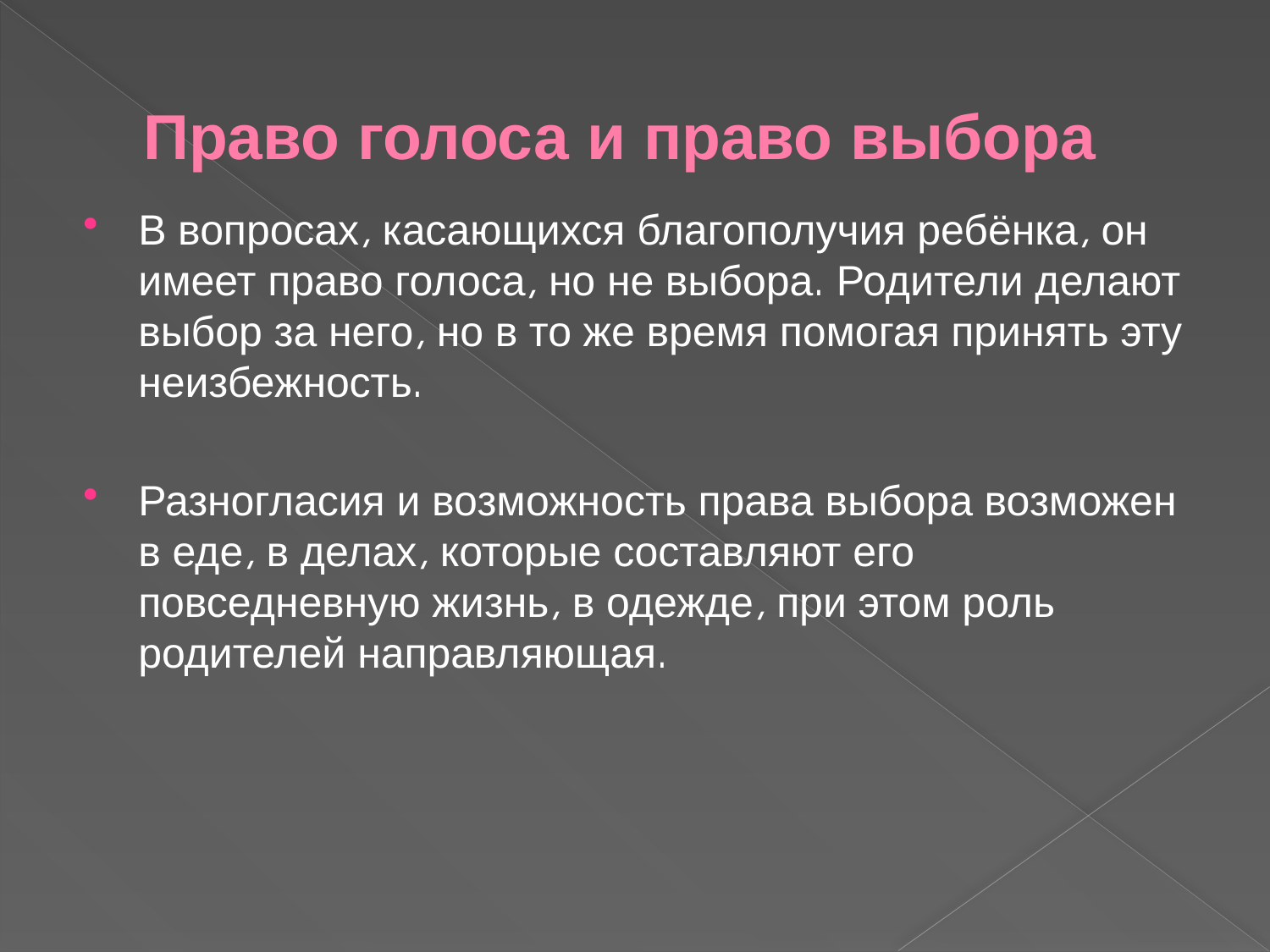

# Право голоса и право выбора
В вопросах, касающихся благополучия ребёнка, он имеет право голоса, но не выбора. Родители делают выбор за него, но в то же время помогая принять эту неизбежность.

Разногласия и возможность права выбора возможен в еде, в делах, которые составляют его повседневную жизнь, в одежде, при этом роль родителей направляющая.